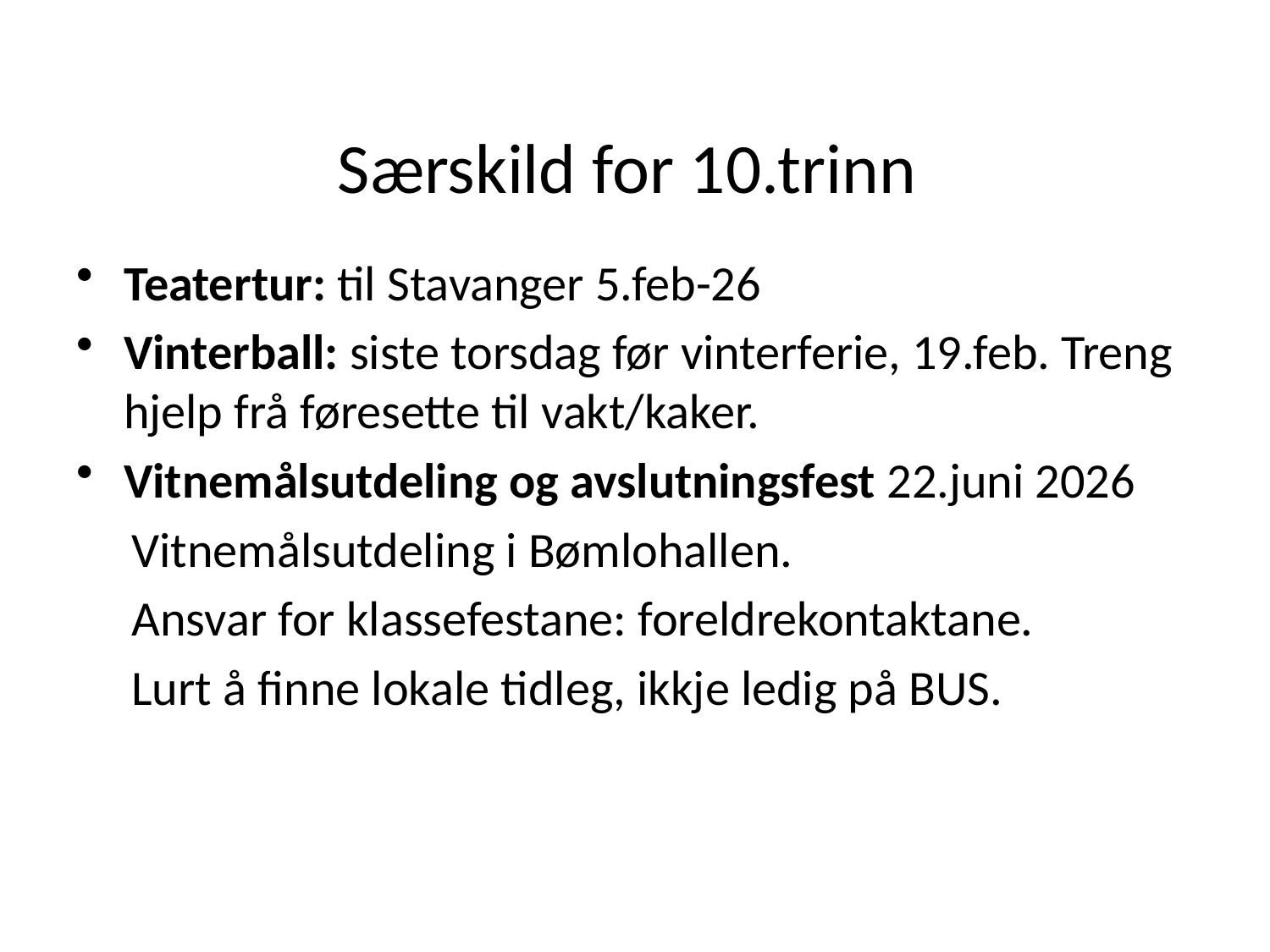

# Særskild for 10.trinn
Teatertur: til Stavanger 5.feb-26
Vinterball: siste torsdag før vinterferie, 19.feb. Treng hjelp frå føresette til vakt/kaker.
Vitnemålsutdeling og avslutningsfest 22.juni 2026
Vitnemålsutdeling i Bømlohallen.
Ansvar for klassefestane: foreldrekontaktane.
Lurt å finne lokale tidleg, ikkje ledig på BUS.